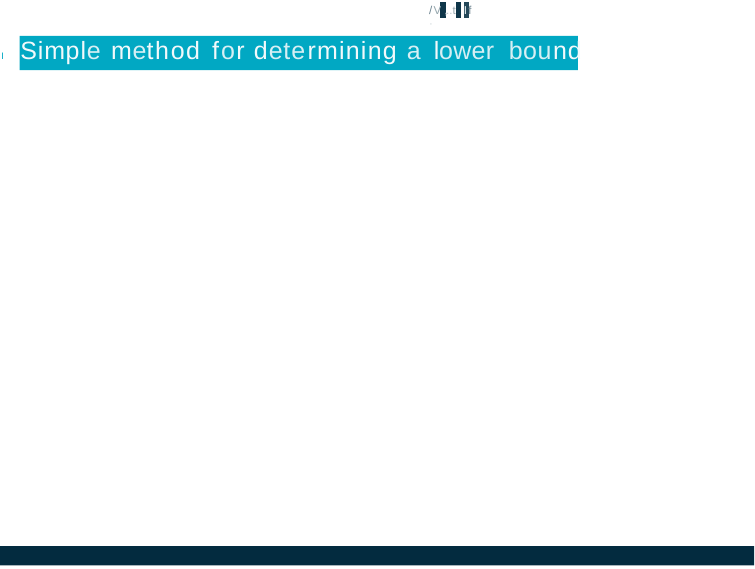

/V ,..t   If ·
# I       Simple method for determining a  lower  bound